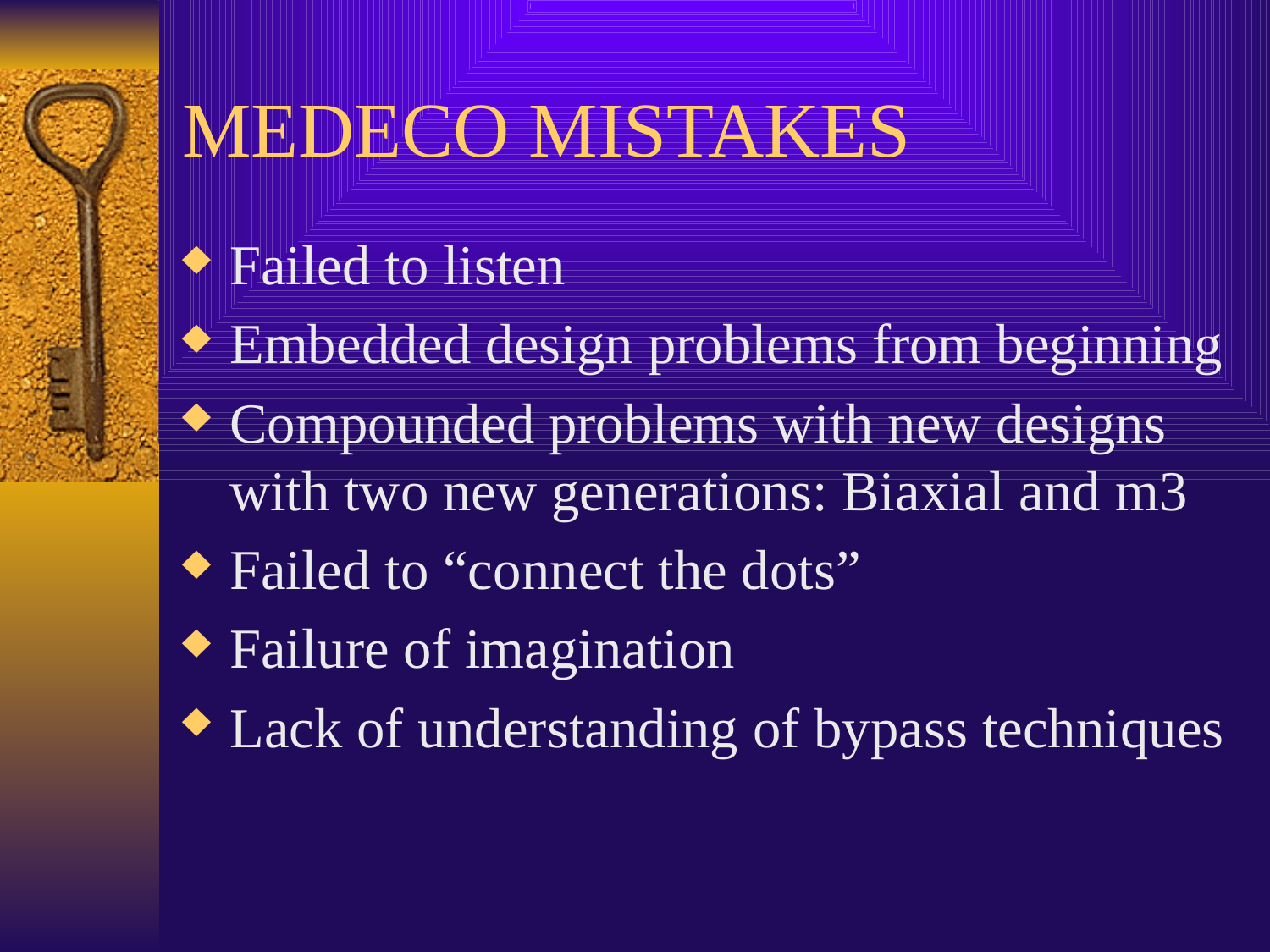

# MEDECO MISTAKES
Failed to listen
Embedded design problems from beginning
Compounded problems with new designs with two new generations: Biaxial and m3
Failed to “connect the dots”
Failure of imagination
Lack of understanding of bypass techniques